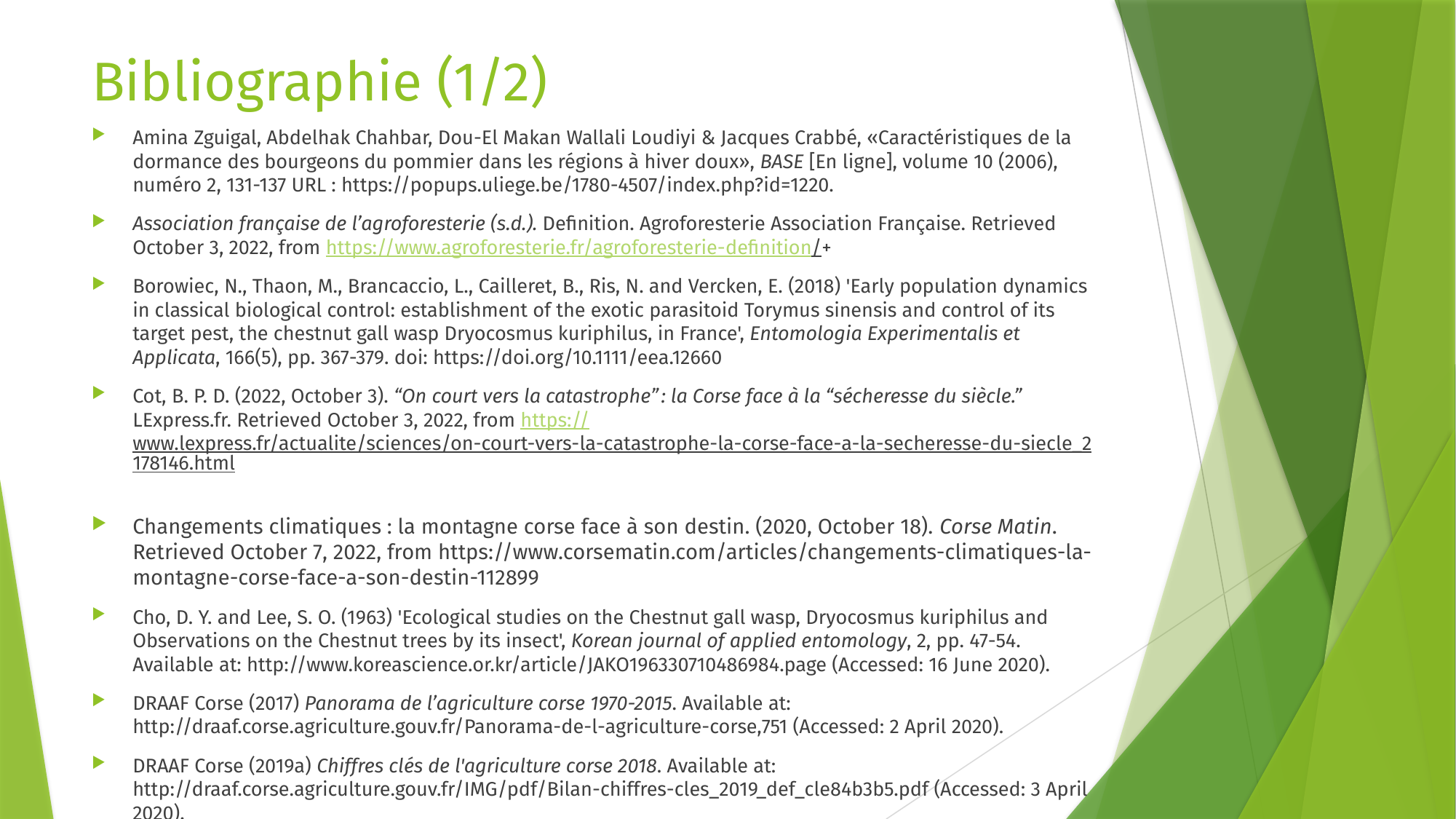

# Bibliographie (1/2)
Amina Zguigal, Abdelhak Chahbar, Dou-El Makan Wallali Loudiyi & Jacques Crabbé, «Caractéristiques de la dormance des bourgeons du pommier dans les régions à hiver doux», BASE [En ligne], volume 10 (2006), numéro 2, 131-137 URL : https://popups.uliege.be/1780-4507/index.php?id=1220.
Association française de l’agroforesterie (s.d.). Definition. Agroforesterie Association Française. Retrieved October 3, 2022, from https://www.agroforesterie.fr/agroforesterie-definition/+
Borowiec, N., Thaon, M., Brancaccio, L., Cailleret, B., Ris, N. and Vercken, E. (2018) 'Early population dynamics in classical biological control: establishment of the exotic parasitoid Torymus sinensis and control of its target pest, the chestnut gall wasp Dryocosmus kuriphilus, in France', Entomologia Experimentalis et Applicata, 166(5), pp. 367-379. doi: https://doi.org/10.1111/eea.12660
Cot, B. P. D. (2022, October 3). “On court vers la catastrophe” : la Corse face à la “sécheresse du siècle.” LExpress.fr. Retrieved October 3, 2022, from https://www.lexpress.fr/actualite/sciences/on-court-vers-la-catastrophe-la-corse-face-a-la-secheresse-du-siecle_2178146.html
Changements climatiques : la montagne corse face à son destin. (2020, October 18). Corse Matin. Retrieved October 7, 2022, from https://www.corsematin.com/articles/changements-climatiques-la-montagne-corse-face-a-son-destin-112899
Cho, D. Y. and Lee, S. O. (1963) 'Ecological studies on the Chestnut gall wasp, Dryocosmus kuriphilus and Observations on the Chestnut trees by its insect', Korean journal of applied entomology, 2, pp. 47-54. Available at: http://www.koreascience.or.kr/article/JAKO196330710486984.page (Accessed: 16 June 2020).
DRAAF Corse (2017) Panorama de l’agriculture corse 1970-2015. Available at: http://draaf.corse.agriculture.gouv.fr/Panorama-de-l-agriculture-corse,751 (Accessed: 2 April 2020).
DRAAF Corse (2019a) Chiffres clés de l'agriculture corse 2018. Available at: http://draaf.corse.agriculture.gouv.fr/IMG/pdf/Bilan-chiffres-cles_2019_def_cle84b3b5.pdf (Accessed: 3 April 2020).